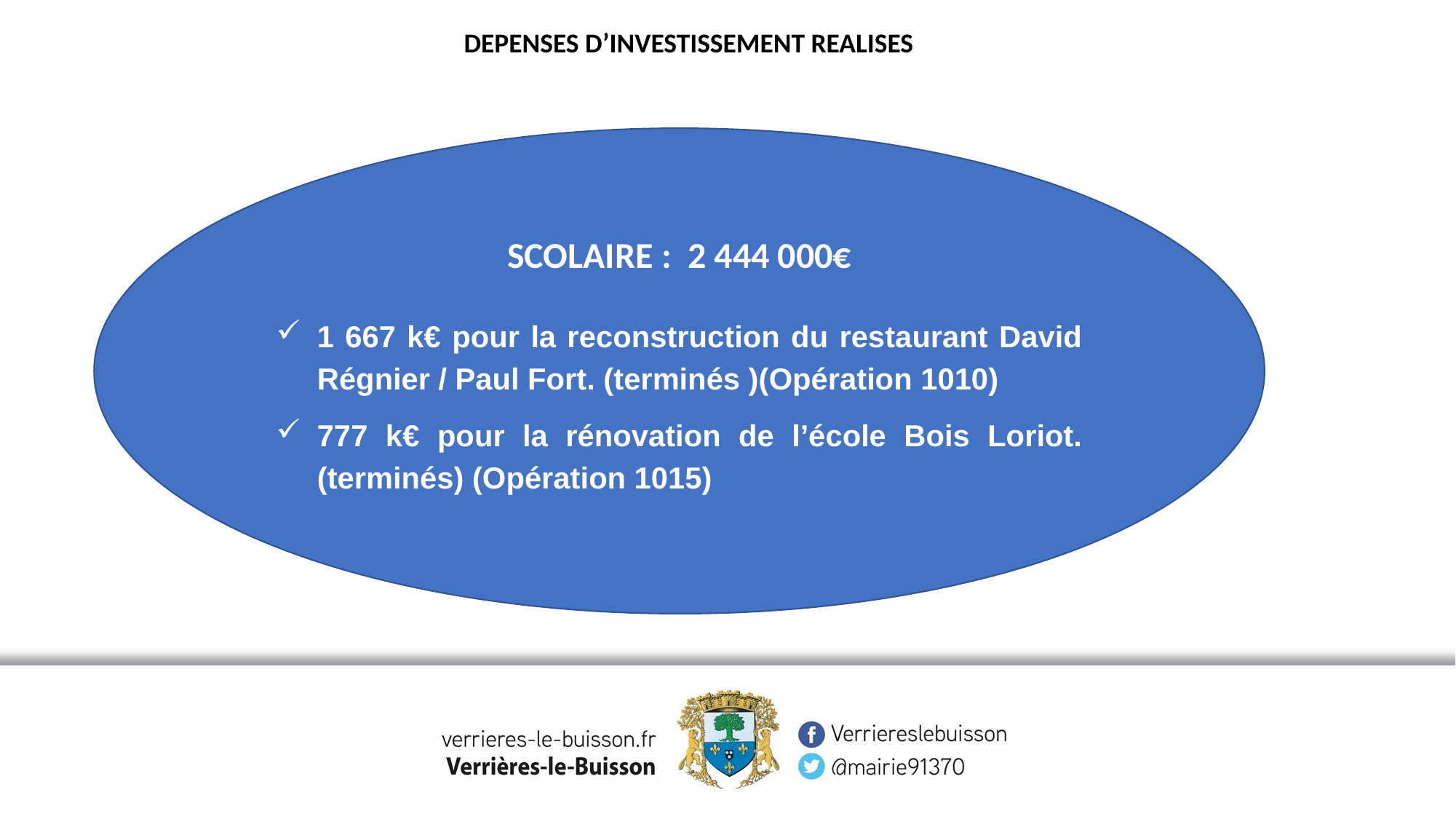

DEPENSES D’INVESTISSEMENT REALISES

SCOLAIRE :  2 444 000€

1 667 k€ pour la reconstruction du restaurant David Régnier / Paul Fort. (terminés )(Opération 1010)
777 k€ pour la rénovation de l’école Bois Loriot. (terminés) (Opération 1015)